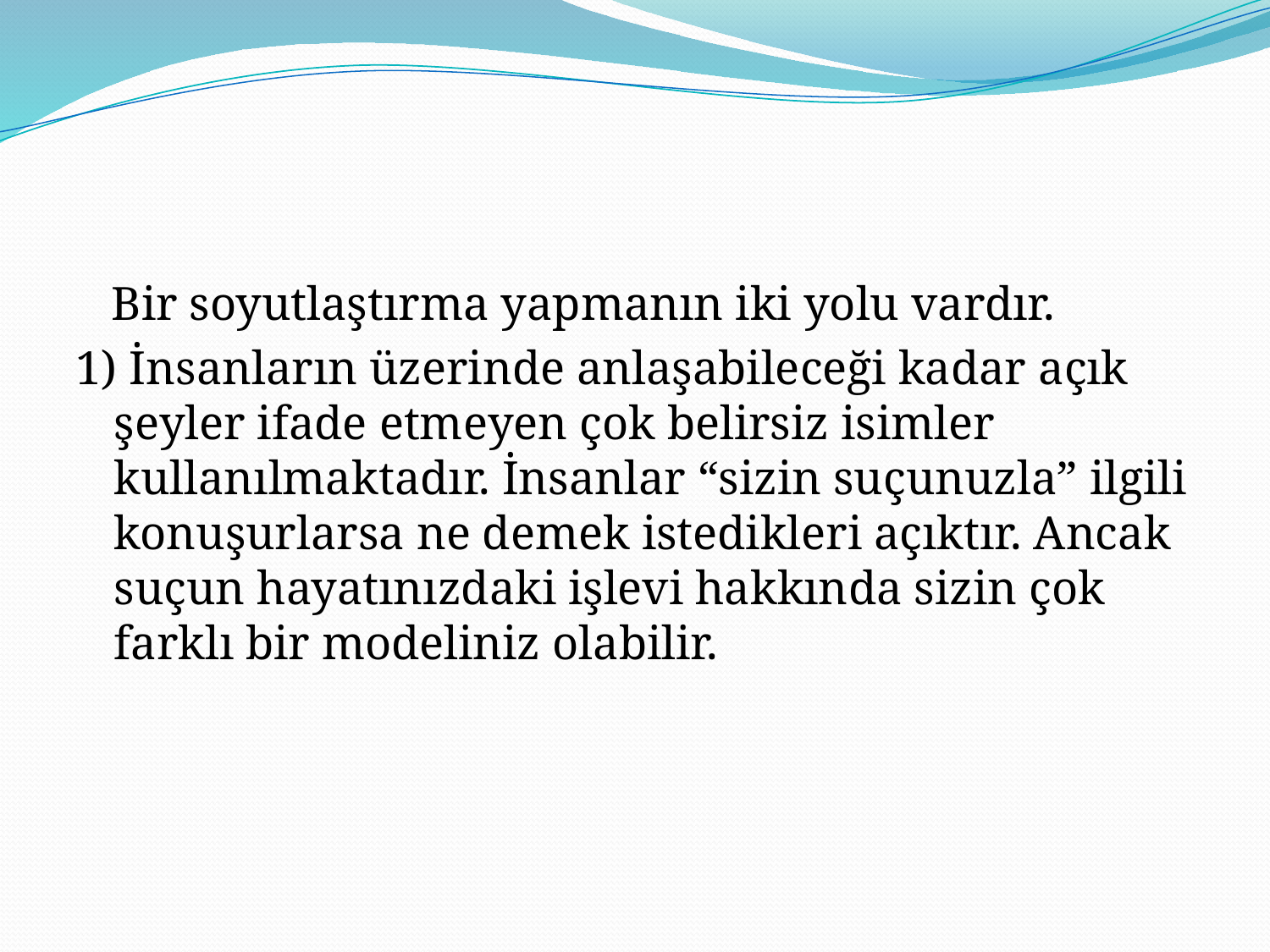

#
   Bir soyutlaştırma yapmanın iki yolu vardır.
1) İnsanların üzerinde anlaşabileceği kadar açık şeyler ifade etmeyen çok belirsiz isimler kullanılmaktadır. İnsanlar “sizin suçunuzla” ilgili konuşurlarsa ne demek istedikleri açıktır. Ancak suçun hayatınızdaki işlevi hakkında sizin çok farklı bir modeliniz olabilir.